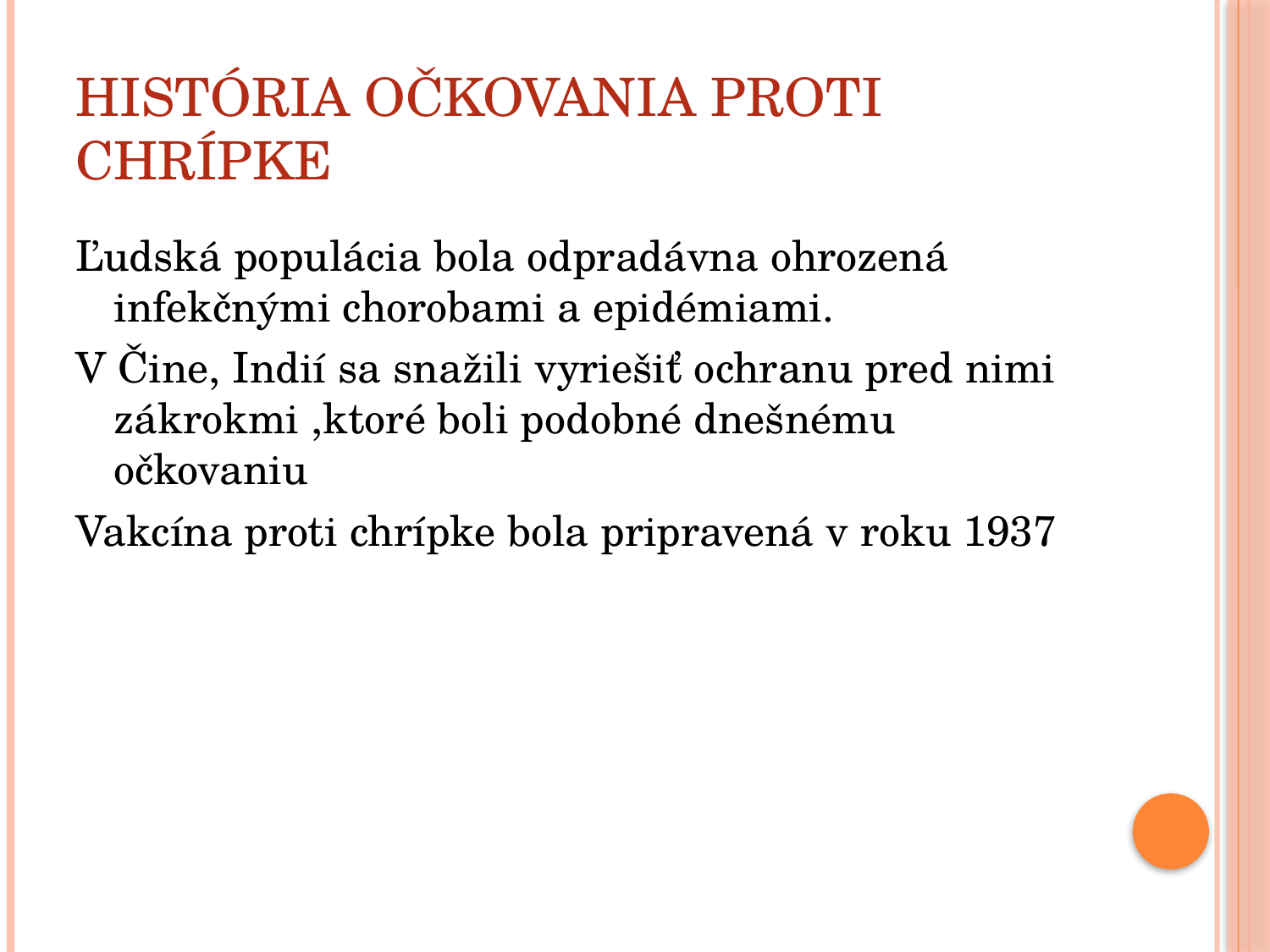

# História očkovania proti chrípke
Ľudská populácia bola odpradávna ohrozená infekčnými chorobami a epidémiami.
V Čine, Indií sa snažili vyriešiť ochranu pred nimi zákrokmi ,ktoré boli podobné dnešnému očkovaniu
Vakcína proti chrípke bola pripravená v roku 1937